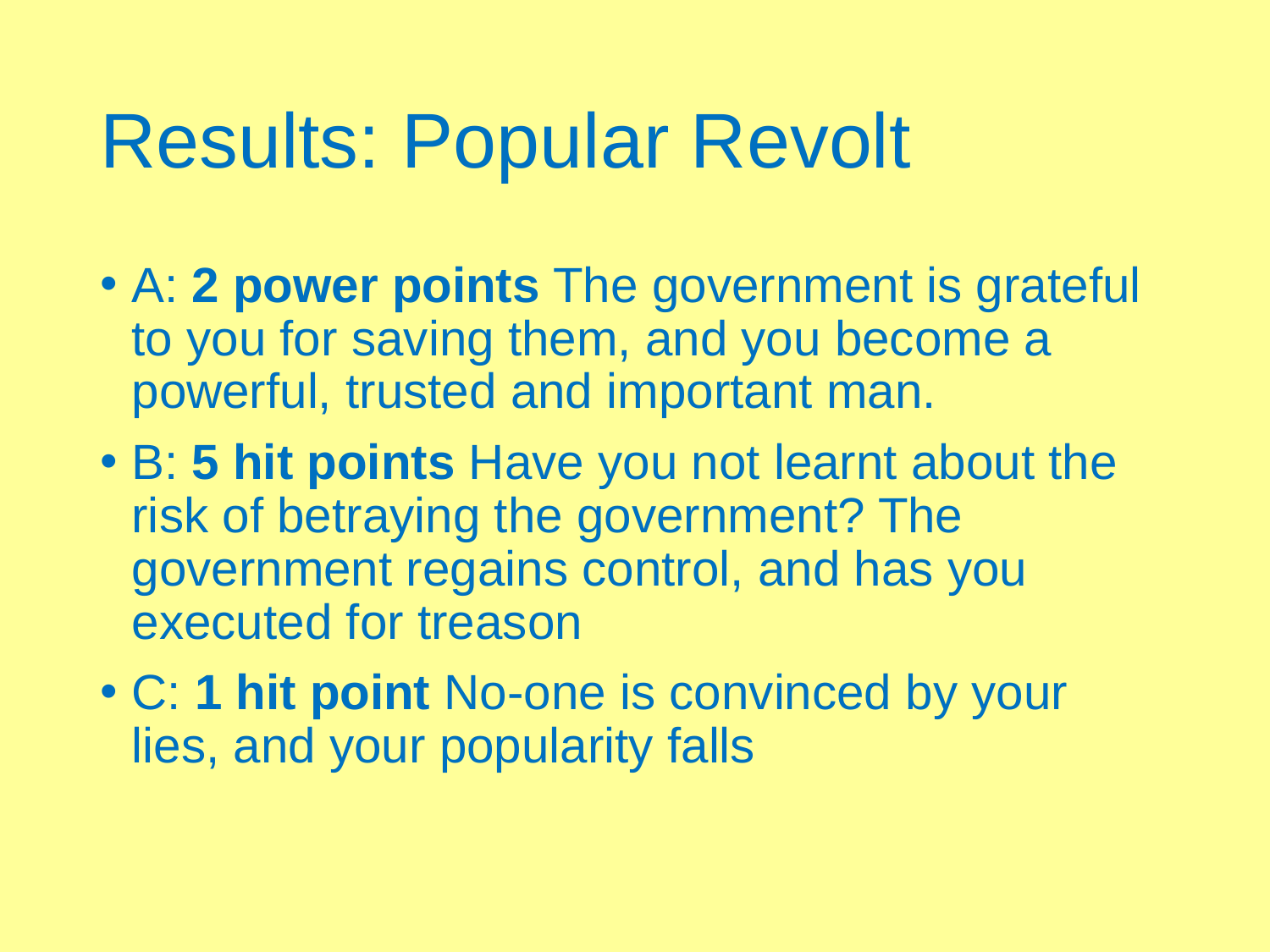

# Results: Popular Revolt
A: 2 power points The government is grateful to you for saving them, and you become a powerful, trusted and important man.
B: 5 hit points Have you not learnt about the risk of betraying the government? The government regains control, and has you executed for treason
C: 1 hit point No-one is convinced by your lies, and your popularity falls